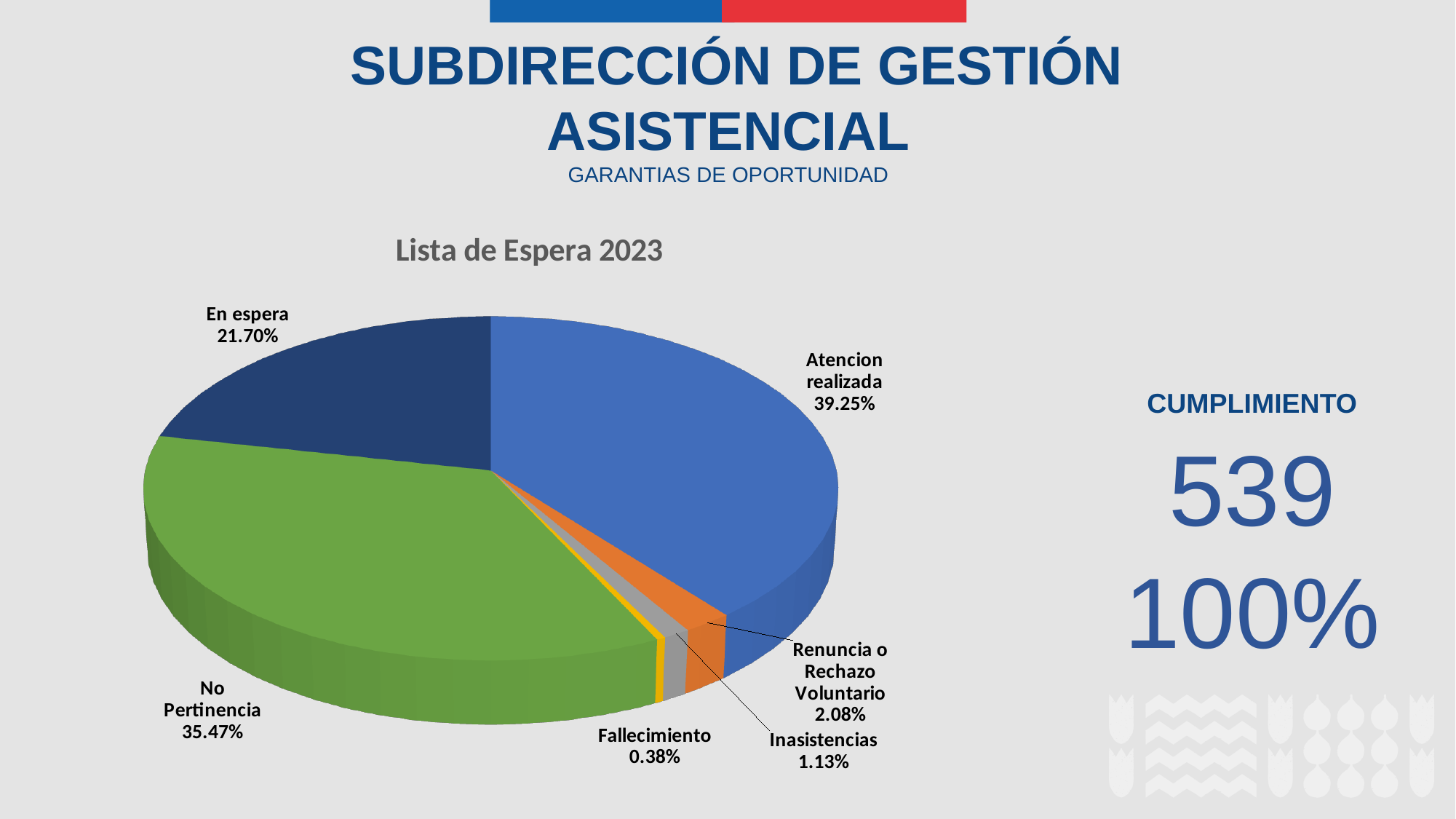

SUBDIRECCIÓN DE GESTIÓN ASISTENCIAL
GARANTIAS DE OPORTUNIDAD

[unsupported chart]

CUMPLIMIENTO
539
100%